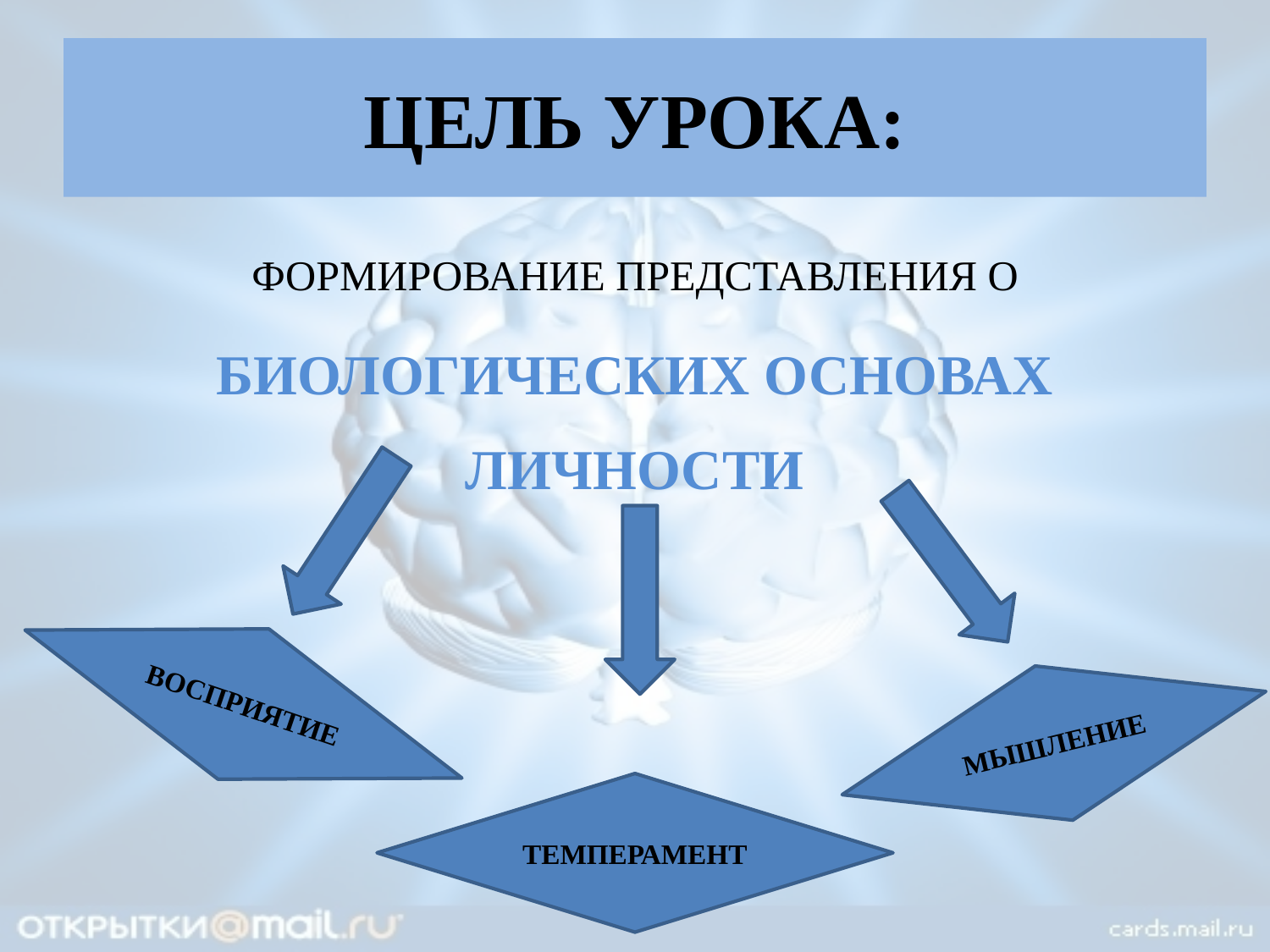

# ЦЕЛЬ УРОКА:
ФОРМИРОВАНИЕ ПРЕДСТАВЛЕНИЯ О
БИОЛОГИЧЕСКИХ ОСНОВАХ ЛИЧНОСТИ

ВОСПРИЯТИЕ
МЫШЛЕНИЕ
ТЕМПЕРАМЕНТ